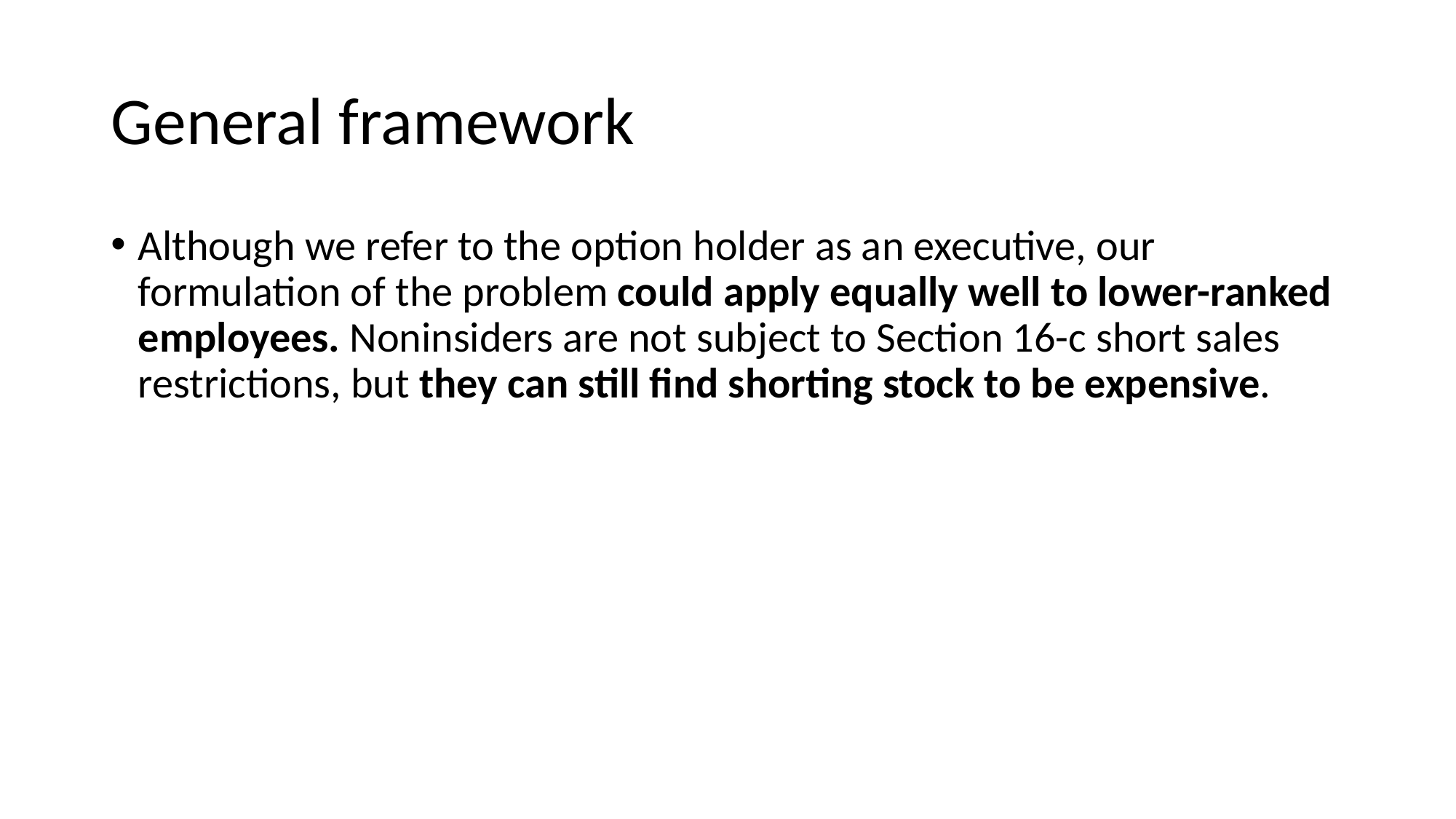

# General framework
Although we refer to the option holder as an executive, our formulation of the problem could apply equally well to lower-ranked employees. Noninsiders are not subject to Section 16-c short sales restrictions, but they can still find shorting stock to be expensive.